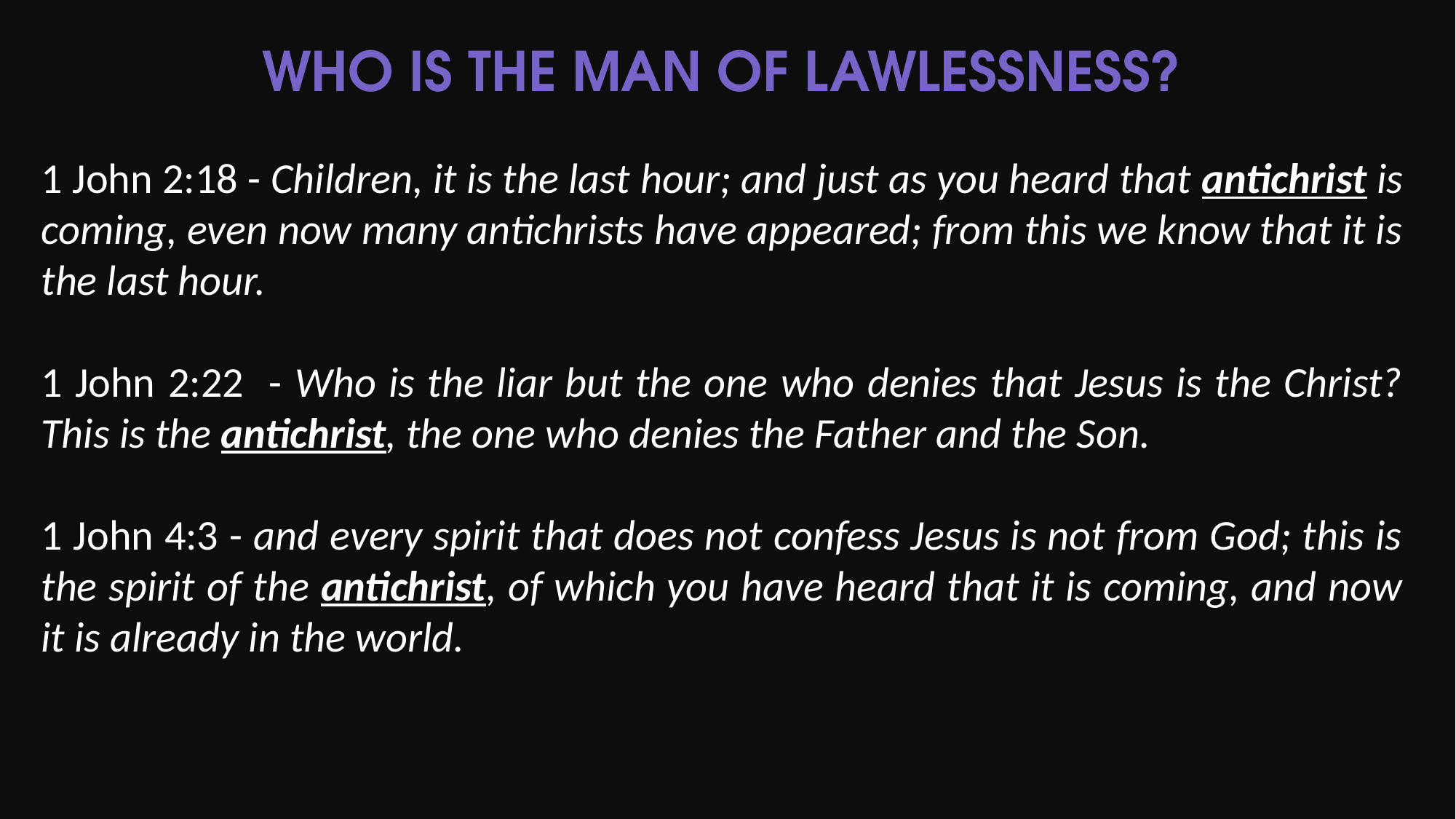

Who is the Man of Lawlessness?
1 John 2:18 - Children, it is the last hour; and just as you heard that antichrist is coming, even now many antichrists have appeared; from this we know that it is the last hour.

1 John 2:22  - Who is the liar but the one who denies that Jesus is the Christ? This is the antichrist, the one who denies the Father and the Son.

1 John 4:3 - and every spirit that does not confess Jesus is not from God; this is the spirit of the antichrist, of which you have heard that it is coming, and now it is already in the world.